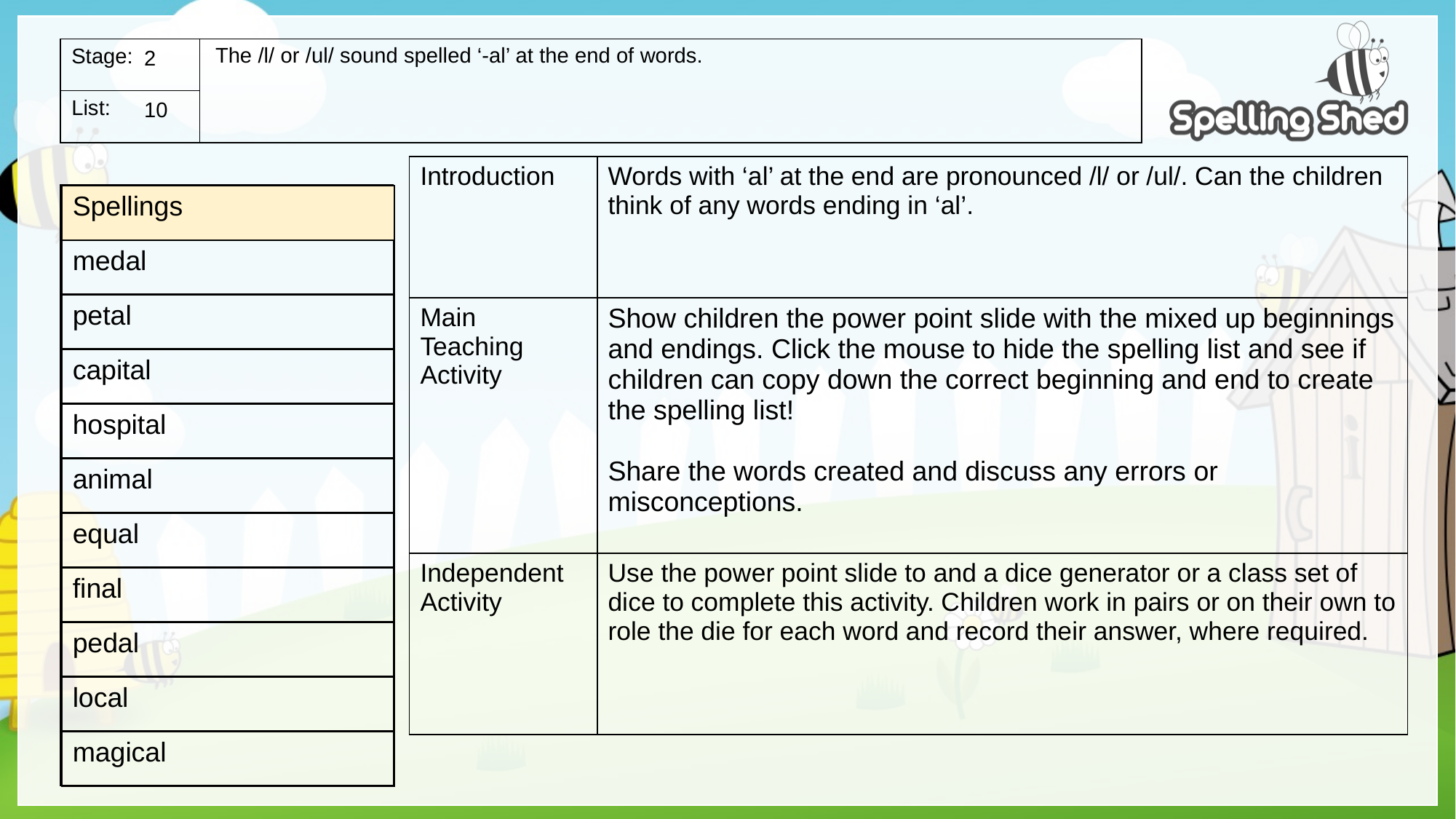

The /l/ or /ul/ sound spelled ‘-al’ at the end of words.

2
10
| Introduction | Words with ‘al’ at the end are pronounced /l/ or /ul/. Can the children think of any words ending in ‘al’. |
| --- | --- |
| Main Teaching Activity | Show children the power point slide with the mixed up beginnings and endings. Click the mouse to hide the spelling list and see if children can copy down the correct beginning and end to create the spelling list! Share the words created and discuss any errors or misconceptions. |
| Independent Activity | Use the power point slide to and a dice generator or a class set of dice to complete this activity. Children work in pairs or on their own to role the die for each word and record their answer, where required. |
| Spellings |
| --- |
| medal |
| petal |
| capital |
| hospital |
| animal |
| equal |
| final |
| pedal |
| local |
| magical |